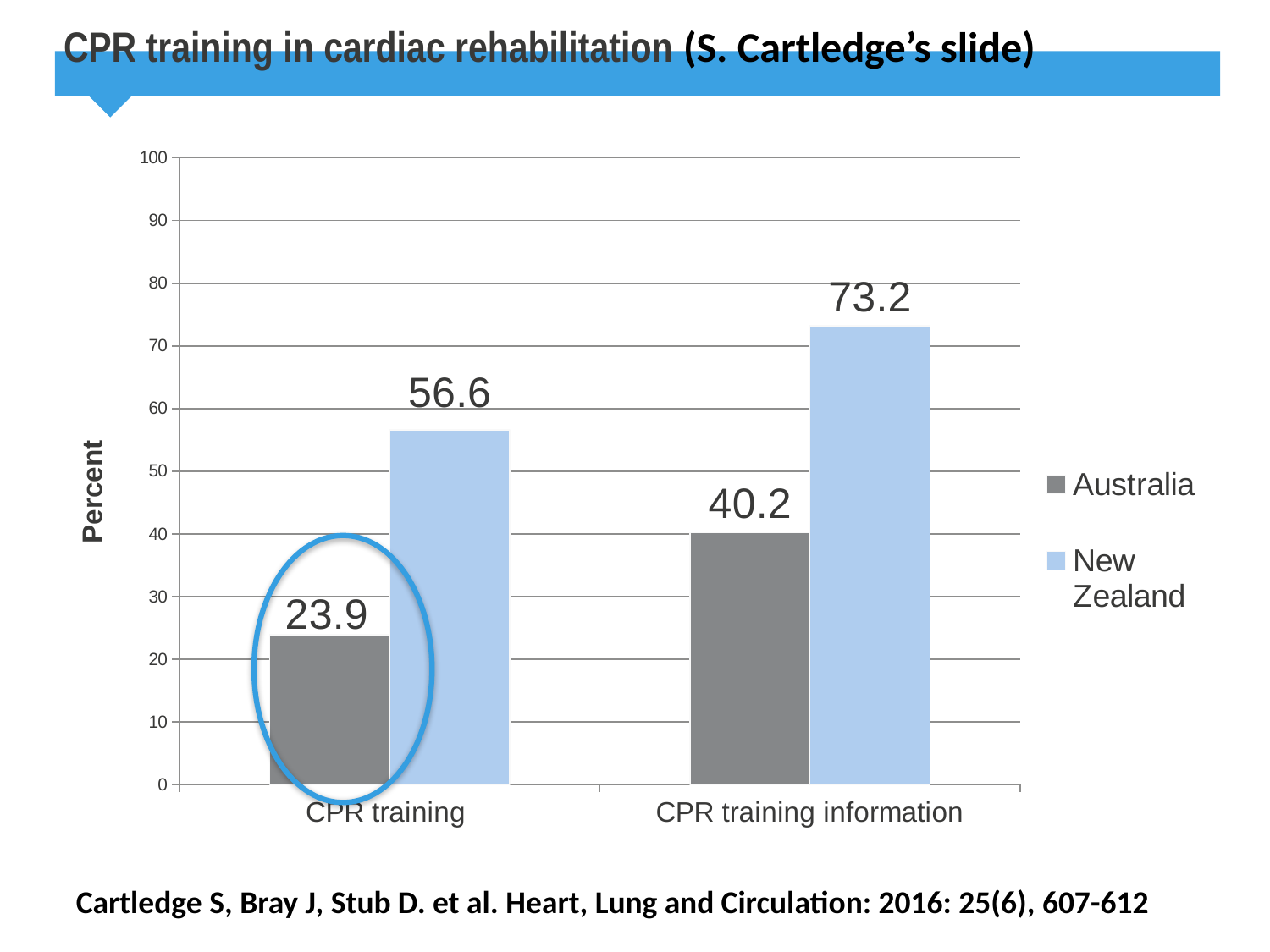

# CPR training in cardiac rehabilitation (S. Cartledge’s slide)

### Chart

| Category | Australia | New Zealand |
|---|---|---|
| CPR training  | 23.9 | 56.6 |
| CPR training information | 40.2 | 73.2 |
Cartledge S, Bray J, Stub D. et al. Heart, Lung and Circulation: 2016: 25(6), 607-612